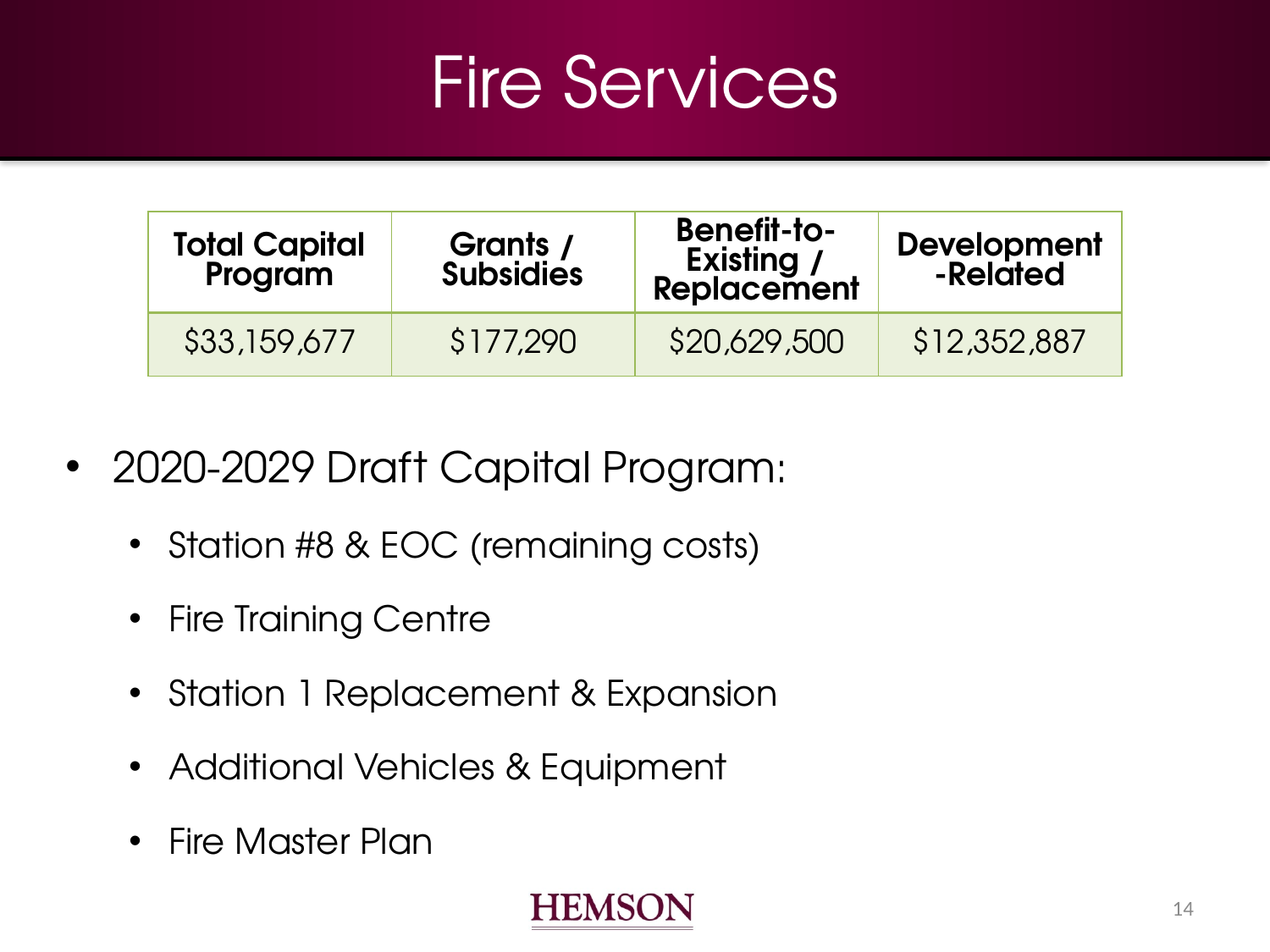

# Fire Services
| Total Capital Program | Grants / Subsidies | Benefit-to-Existing / Replacement | Development-Related |
| --- | --- | --- | --- |
| $33,159,677 | $177,290 | $20,629,500 | $12,352,887 |
2020-2029 Draft Capital Program:
Station #8 & EOC (remaining costs)
Fire Training Centre
Station 1 Replacement & Expansion
Additional Vehicles & Equipment
Fire Master Plan
14